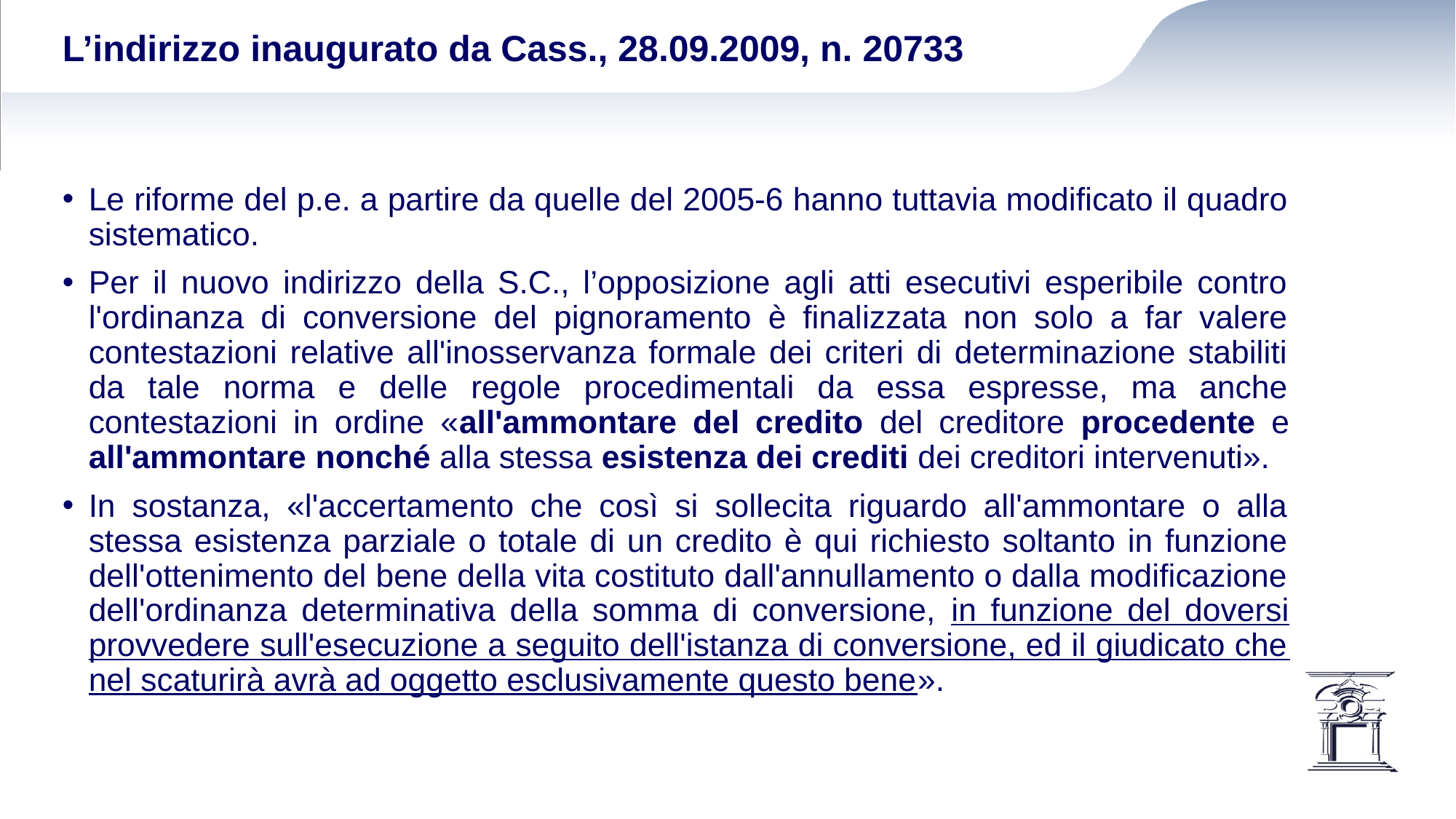

# L’indirizzo inaugurato da Cass., 28.09.2009, n. 20733
Le riforme del p.e. a partire da quelle del 2005-6 hanno tuttavia modificato il quadro sistematico.
Per il nuovo indirizzo della S.C., l’opposizione agli atti esecutivi esperibile contro l'ordinanza di conversione del pignoramento è finalizzata non solo a far valere contestazioni relative all'inosservanza formale dei criteri di determinazione stabiliti da tale norma e delle regole procedimentali da essa espresse, ma anche contestazioni in ordine «all'ammontare del credito del creditore procedente e all'ammontare nonché alla stessa esistenza dei crediti dei creditori intervenuti».
In sostanza, «l'accertamento che così si sollecita riguardo all'ammontare o alla stessa esistenza parziale o totale di un credito è qui richiesto soltanto in funzione dell'ottenimento del bene della vita costituto dall'annullamento o dalla modificazione dell'ordinanza determinativa della somma di conversione, in funzione del doversi provvedere sull'esecuzione a seguito dell'istanza di conversione, ed il giudicato che nel scaturirà avrà ad oggetto esclusivamente questo bene».